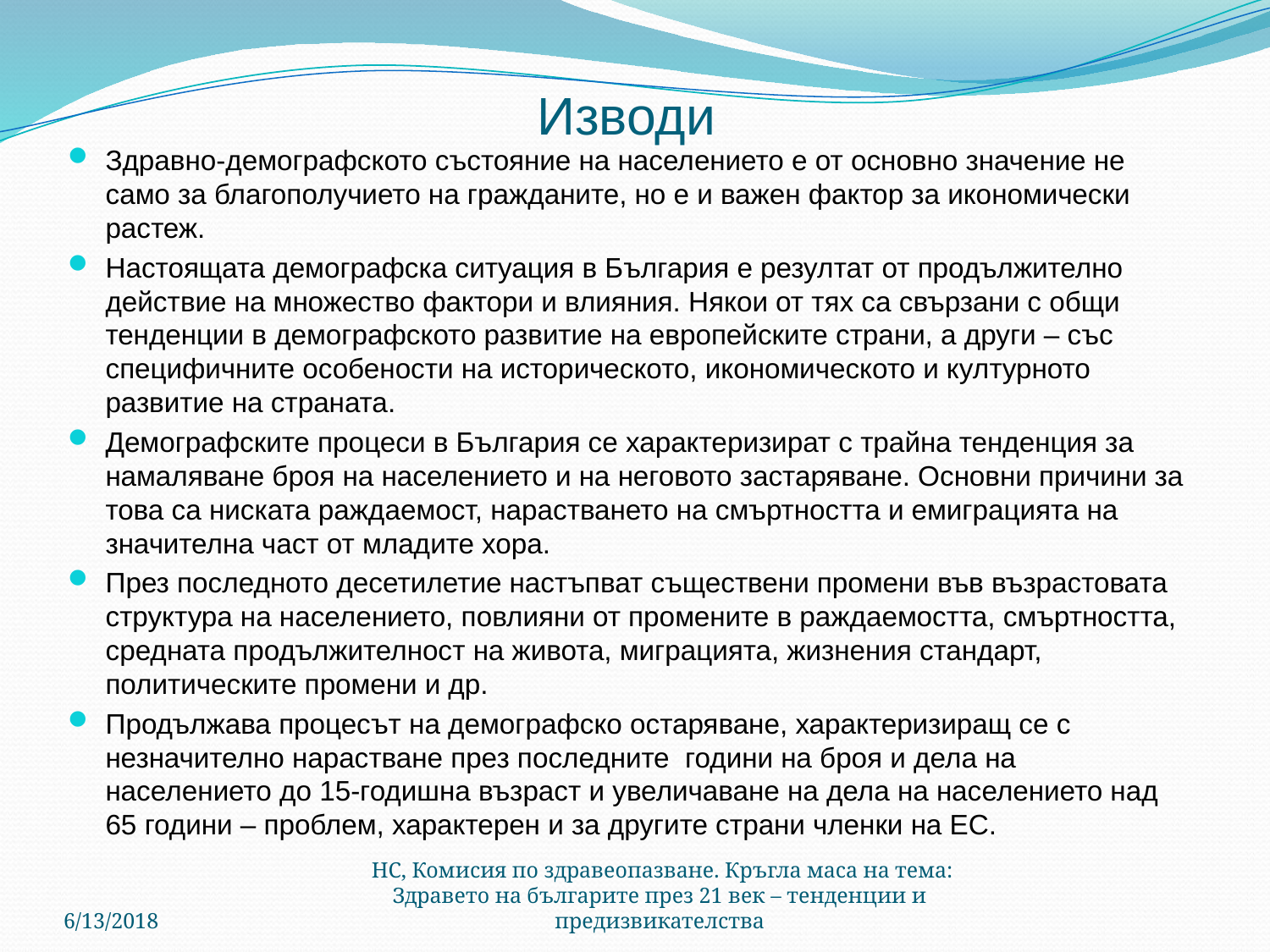

# Изводи
Здравно-демографското състояние на населението е от основно значение не само за благополучието на гражданите, но е и важен фактор за икономически растеж.
Настоящата демографска ситуация в България е резултат от продължително действие на множество фактори и влияния. Някои от тях са свързани с общи тенденции в демографското развитие на европейските страни, а други – със специфичните особености на историческото, икономическото и културното развитие на страната.
Демографските процеси в България се характеризират с трайна тенденция за намаляване броя на населението и на неговото застаряване. Основни причини за това са ниската раждаемост, нарастването на смъртността и емиграцията на значителна част от младите хора.
През последното десетилетие настъпват съществени промени във възрастовата структура на населението, повлияни от промените в раждаемостта, смъртността, средната продължителност на живота, миграцията, жизнения стандарт, политическите промени и др.
Продължава процесът на демографско остаряване, характеризиращ се с незначително нарастване през последните  години на броя и дела на населението до 15-годишна възраст и увеличаване на дела на населението над 65 години – проблем, характерен и за другите страни членки на ЕС.
6/13/2018
НС, Комисия по здравеопазване. Кръгла маса на тема: Здравето на българите през 21 век – тенденции и  предизвикателства